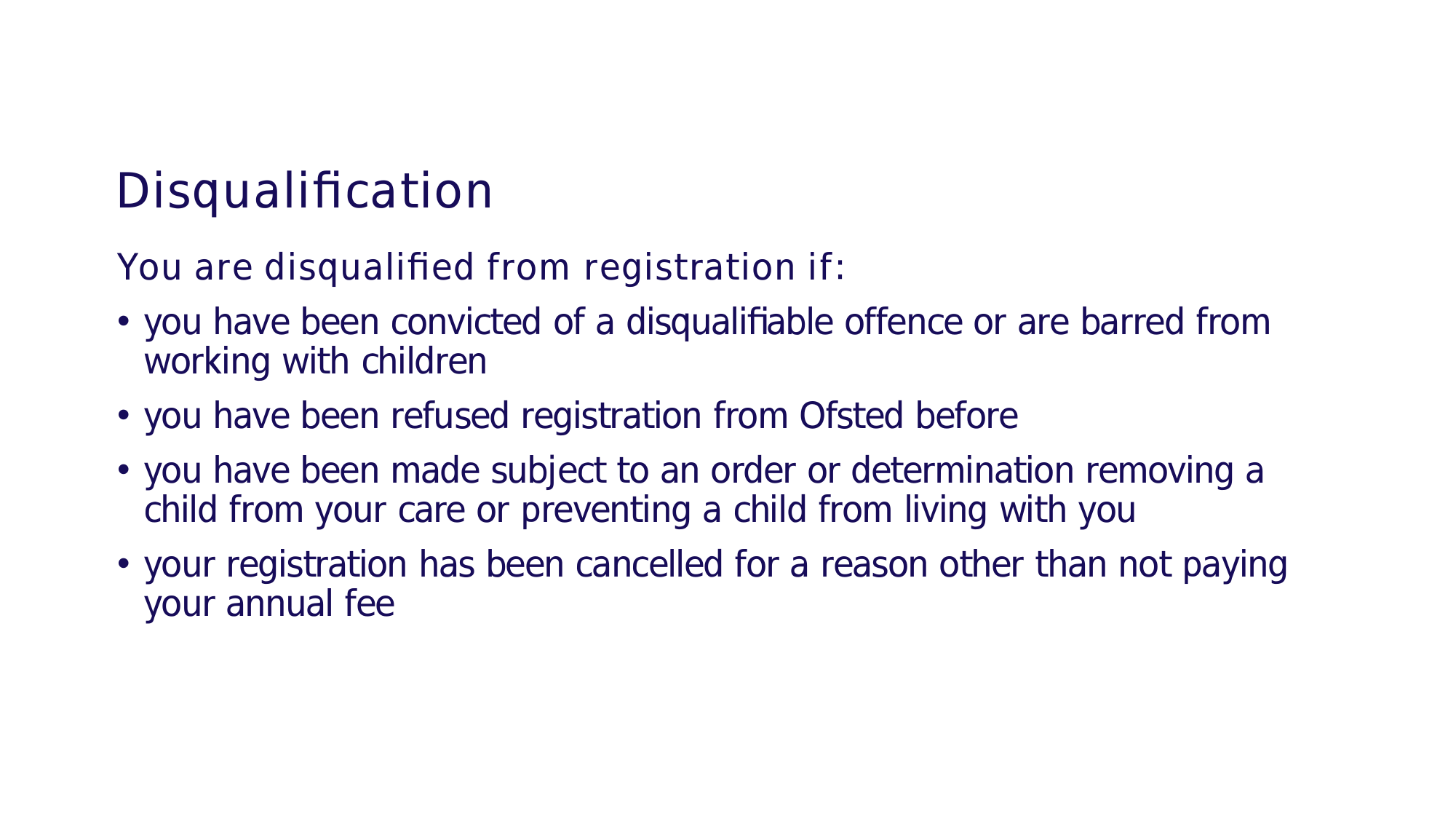

Disqualification

You are disqualified from registration if:
you have been convicted of a disqualifiable offence or are barred from working with children
you have been refused registration from Ofsted before
you have been made subject to an order or determination removing a child from your care or preventing a child from living with you
your registration has been cancelled for a reason other than not paying your annual fee